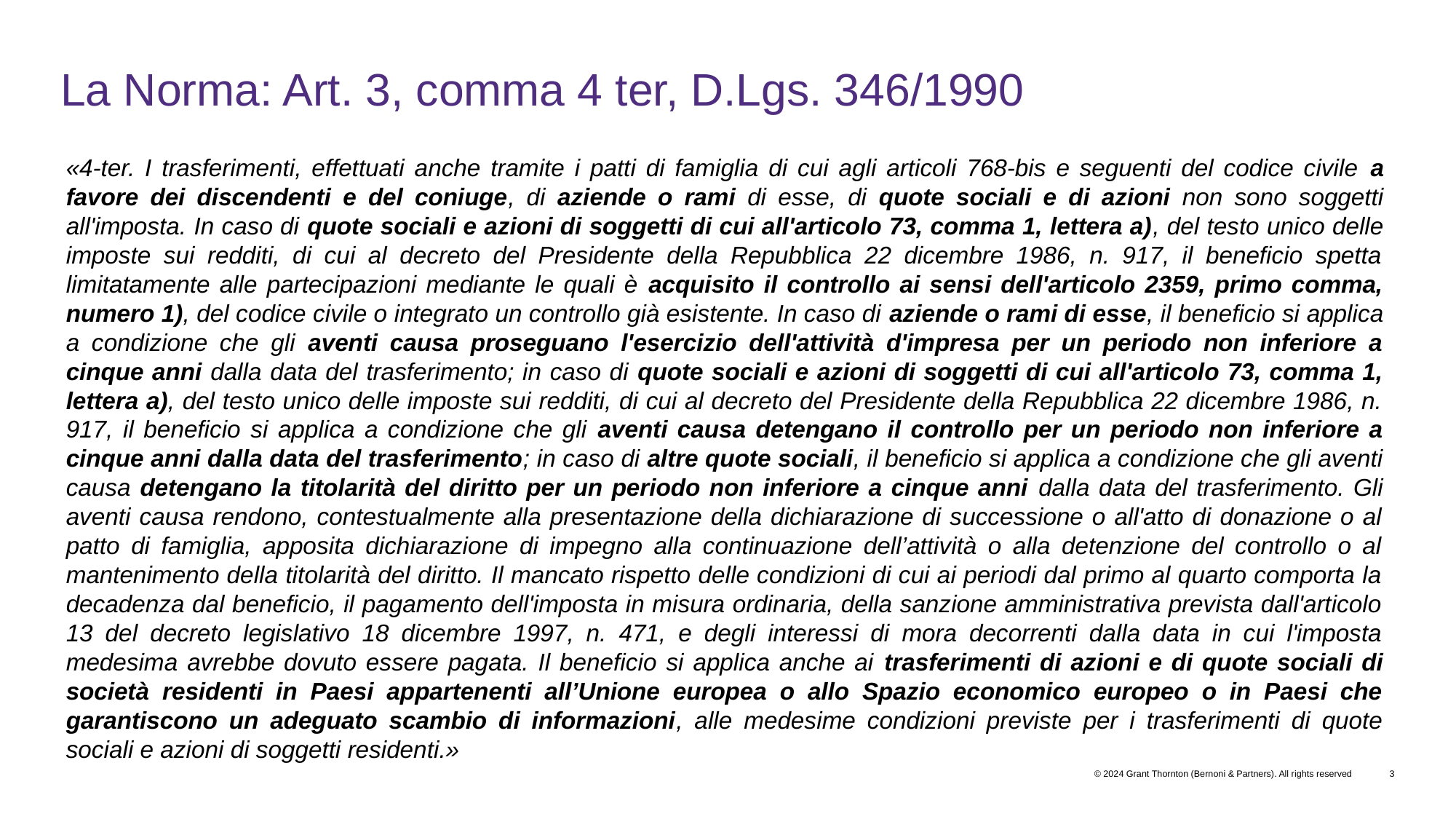

# La Norma: Art. 3, comma 4 ter, D.Lgs. 346/1990
«4-ter. I trasferimenti, effettuati anche tramite i patti di famiglia di cui agli articoli 768-bis e seguenti del codice civile a favore dei discendenti e del coniuge, di aziende o rami di esse, di quote sociali e di azioni non sono soggetti all'imposta. In caso di quote sociali e azioni di soggetti di cui all'articolo 73, comma 1, lettera a), del testo unico delle imposte sui redditi, di cui al decreto del Presidente della Repubblica 22 dicembre 1986, n. 917, il beneficio spetta limitatamente alle partecipazioni mediante le quali è acquisito il controllo ai sensi dell'articolo 2359, primo comma, numero 1), del codice civile o integrato un controllo già esistente. In caso di aziende o rami di esse, il beneficio si applica a condizione che gli aventi causa proseguano l'esercizio dell'attività d'impresa per un periodo non inferiore a cinque anni dalla data del trasferimento; in caso di quote sociali e azioni di soggetti di cui all'articolo 73, comma 1, lettera a), del testo unico delle imposte sui redditi, di cui al decreto del Presidente della Repubblica 22 dicembre 1986, n. 917, il beneficio si applica a condizione che gli aventi causa detengano il controllo per un periodo non inferiore a cinque anni dalla data del trasferimento; in caso di altre quote sociali, il beneficio si applica a condizione che gli aventi causa detengano la titolarità del diritto per un periodo non inferiore a cinque anni dalla data del trasferimento. Gli aventi causa rendono, contestualmente alla presentazione della dichiarazione di successione o all'atto di donazione o al patto di famiglia, apposita dichiarazione di impegno alla continuazione dell’attività o alla detenzione del controllo o al mantenimento della titolarità del diritto. Il mancato rispetto delle condizioni di cui ai periodi dal primo al quarto comporta la decadenza dal beneficio, il pagamento dell'imposta in misura ordinaria, della sanzione amministrativa prevista dall'articolo 13 del decreto legislativo 18 dicembre 1997, n. 471, e degli interessi di mora decorrenti dalla data in cui l'imposta medesima avrebbe dovuto essere pagata. Il beneficio si applica anche ai trasferimenti di azioni e di quote sociali di società residenti in Paesi appartenenti all’Unione europea o allo Spazio economico europeo o in Paesi che garantiscono un adeguato scambio di informazioni, alle medesime condizioni previste per i trasferimenti di quote sociali e azioni di soggetti residenti.»

© 2024 Grant Thornton (Bernoni & Partners). All rights reserved
3